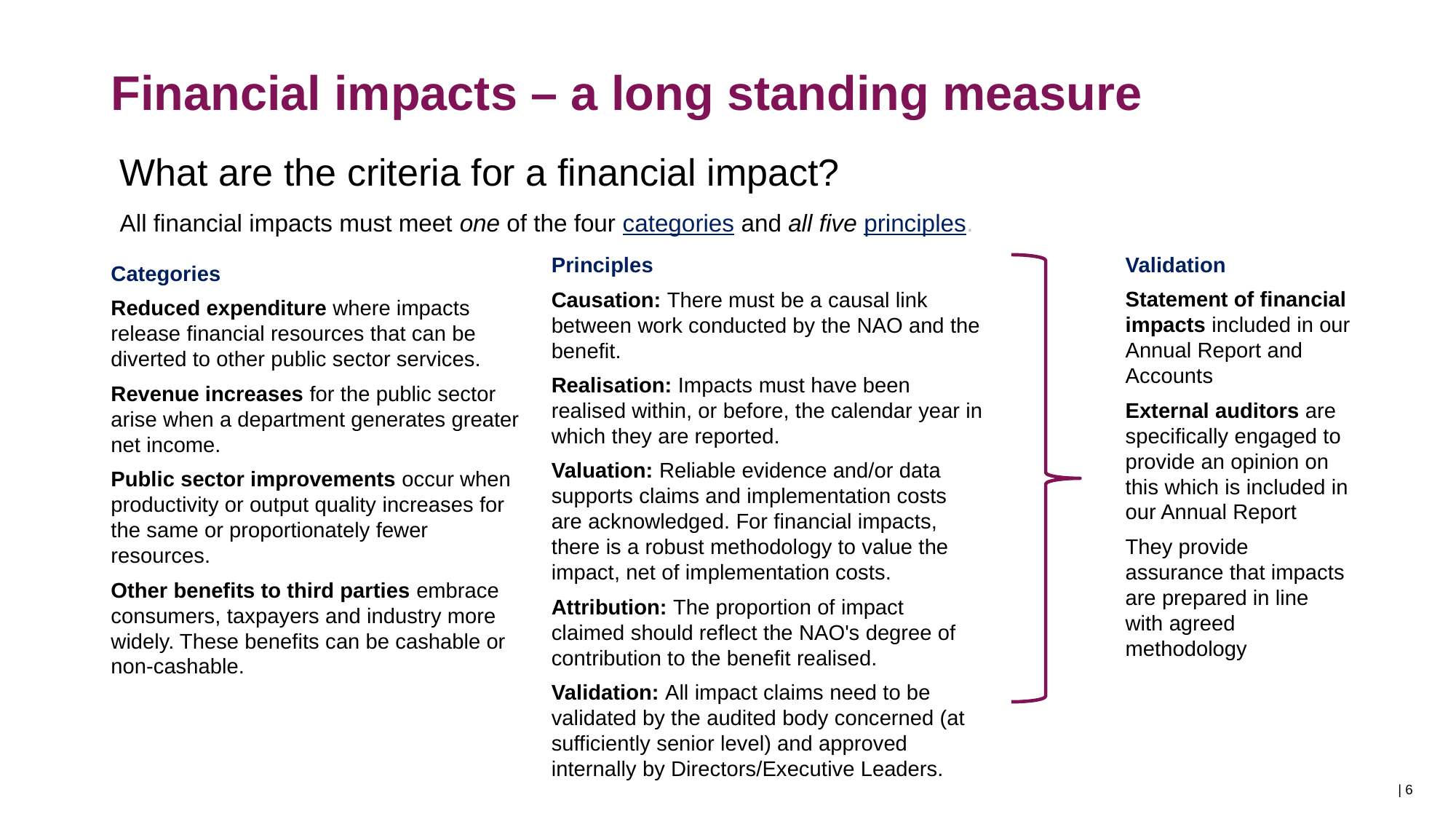

# Financial impacts – a long standing measure
What are the criteria for a financial impact?
All financial impacts must meet one of the four categories and all five principles.
Validation
Statement of financial impacts included in our Annual Report and Accounts
External auditors are specifically engaged to provide an opinion on this which is included in our Annual Report
They provide assurance that impacts are prepared in line with agreed methodology
Principles
Causation: There must be a causal link between work conducted by the NAO and the benefit.
Realisation: Impacts must have been realised within, or before, the calendar year in which they are reported.
Valuation: Reliable evidence and/or data supports claims and implementation costs are acknowledged. For financial impacts, there is a robust methodology to value the impact, net of implementation costs.
Attribution: The proportion of impact claimed should reflect the NAO's degree of contribution to the benefit realised.
Validation: All impact claims need to be validated by the audited body concerned (at sufficiently senior level) and approved internally by Directors/Executive Leaders.
Categories
Reduced expenditure where impacts release financial resources that can be diverted to other public sector services.
Revenue increases for the public sector arise when a department generates greater net income.
Public sector improvements occur when productivity or output quality increases for the same or proportionately fewer resources.
Other benefits to third parties embrace consumers, taxpayers and industry more widely. These benefits can be cashable or non-cashable.